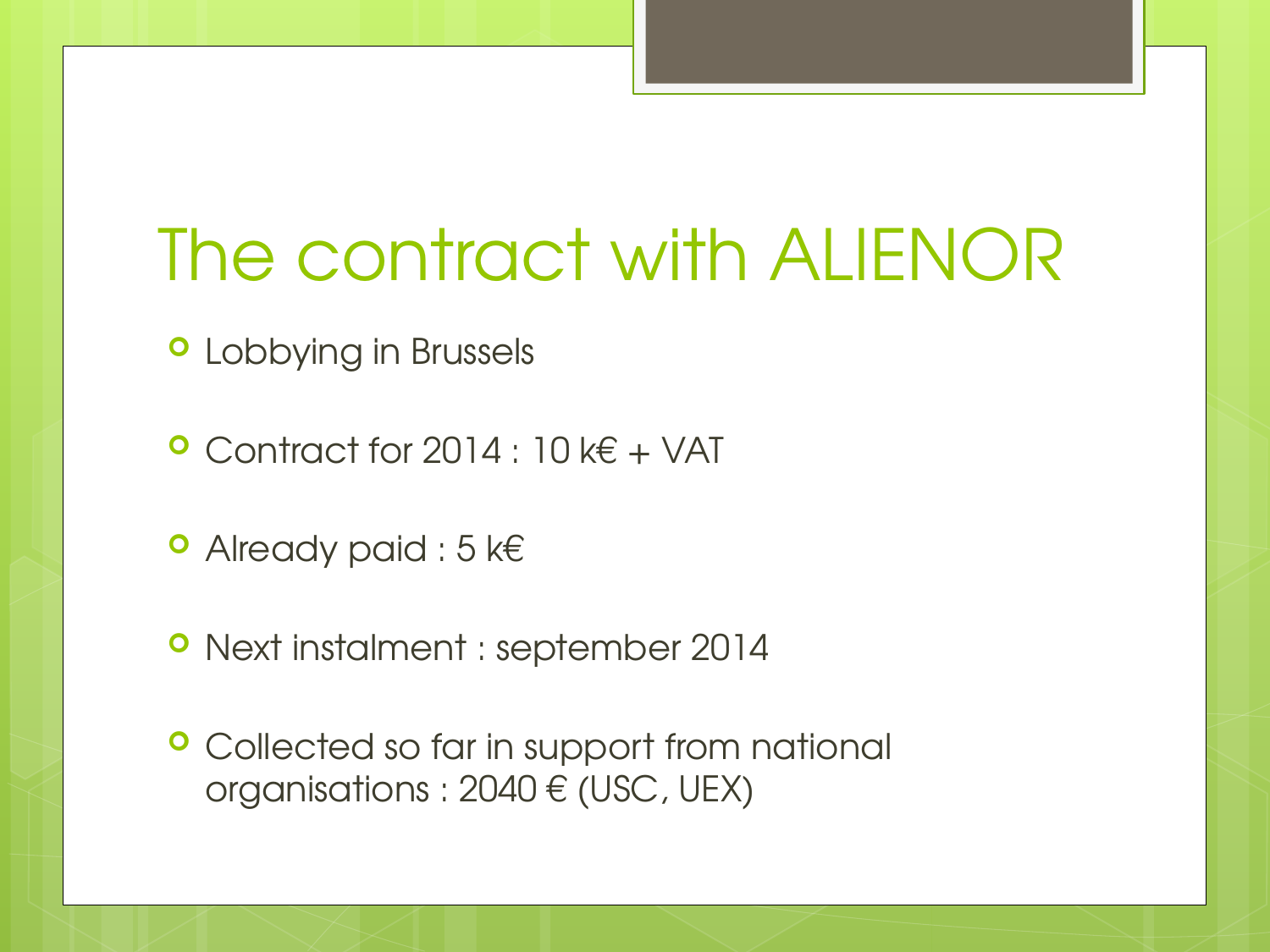

# The contract with ALIENOR
Lobbying in Brussels

Contract for 2014 : 10 k€ + VAT

Already paid : 5 k€

Next instalment : september 2014

Collected so far in support from national organisations : 2040 € (USC, UEX)